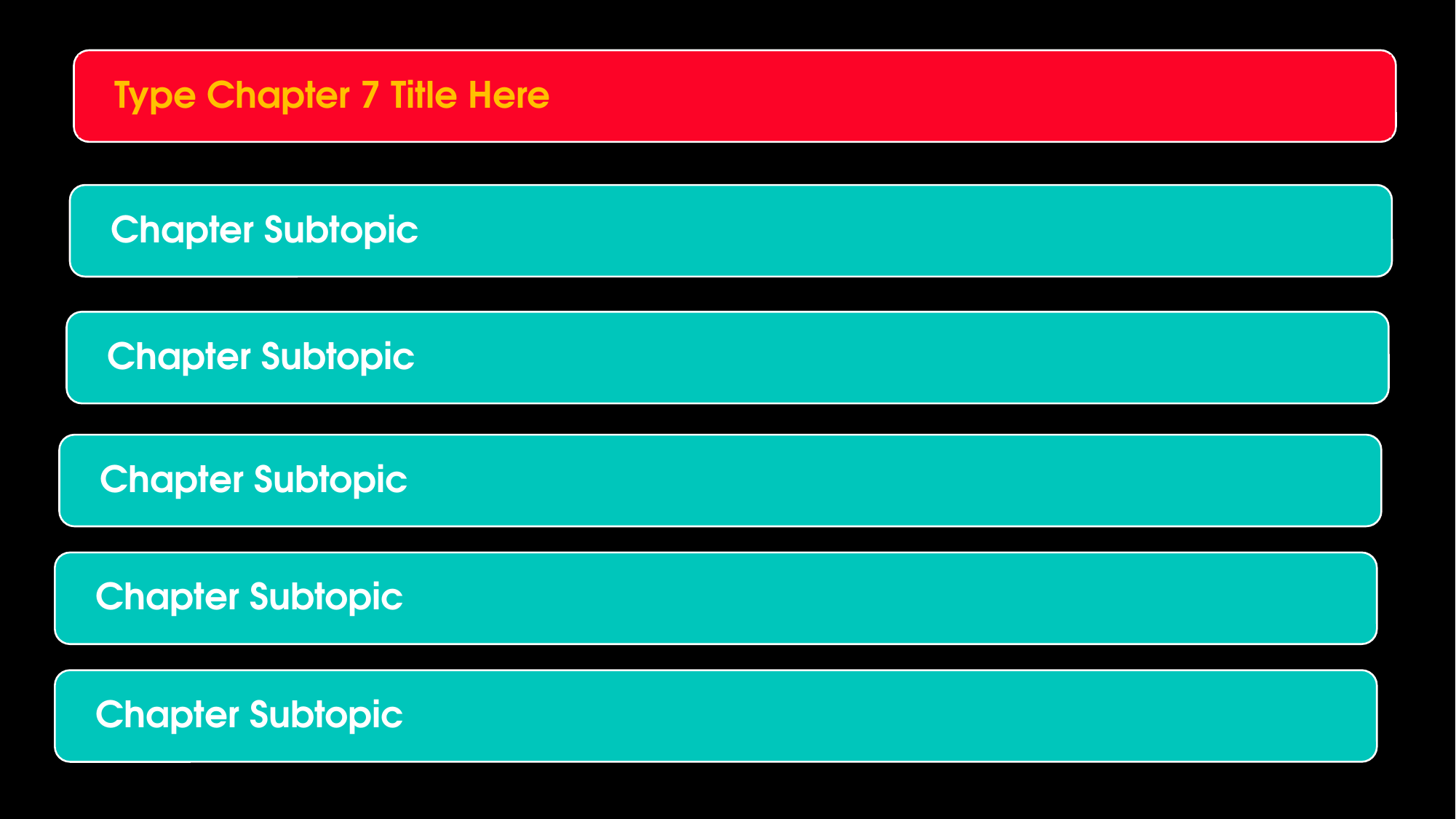

Type Chapter 7 Title Here

Chapter Subtopic

Chapter Subtopic

Chapter Subtopic

Chapter Subtopic

Chapter Subtopic